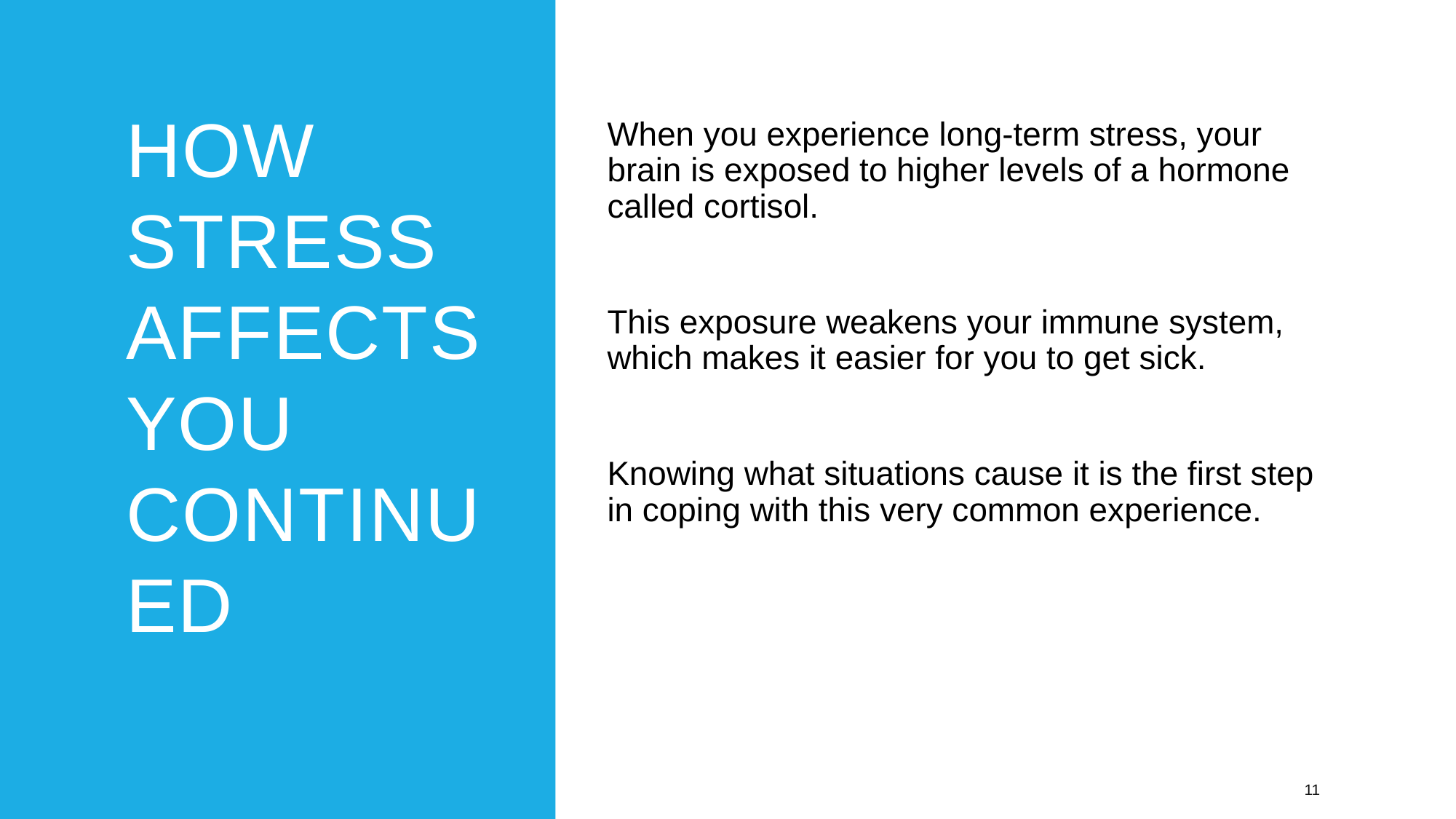

# How stress affects you continued

When you experience long-term stress, your brain is exposed to higher levels of a hormone called cortisol.

This exposure weakens your immune system, which makes it easier for you to get sick.

Knowing what situations cause it is the first step in coping with this very common experience.

11